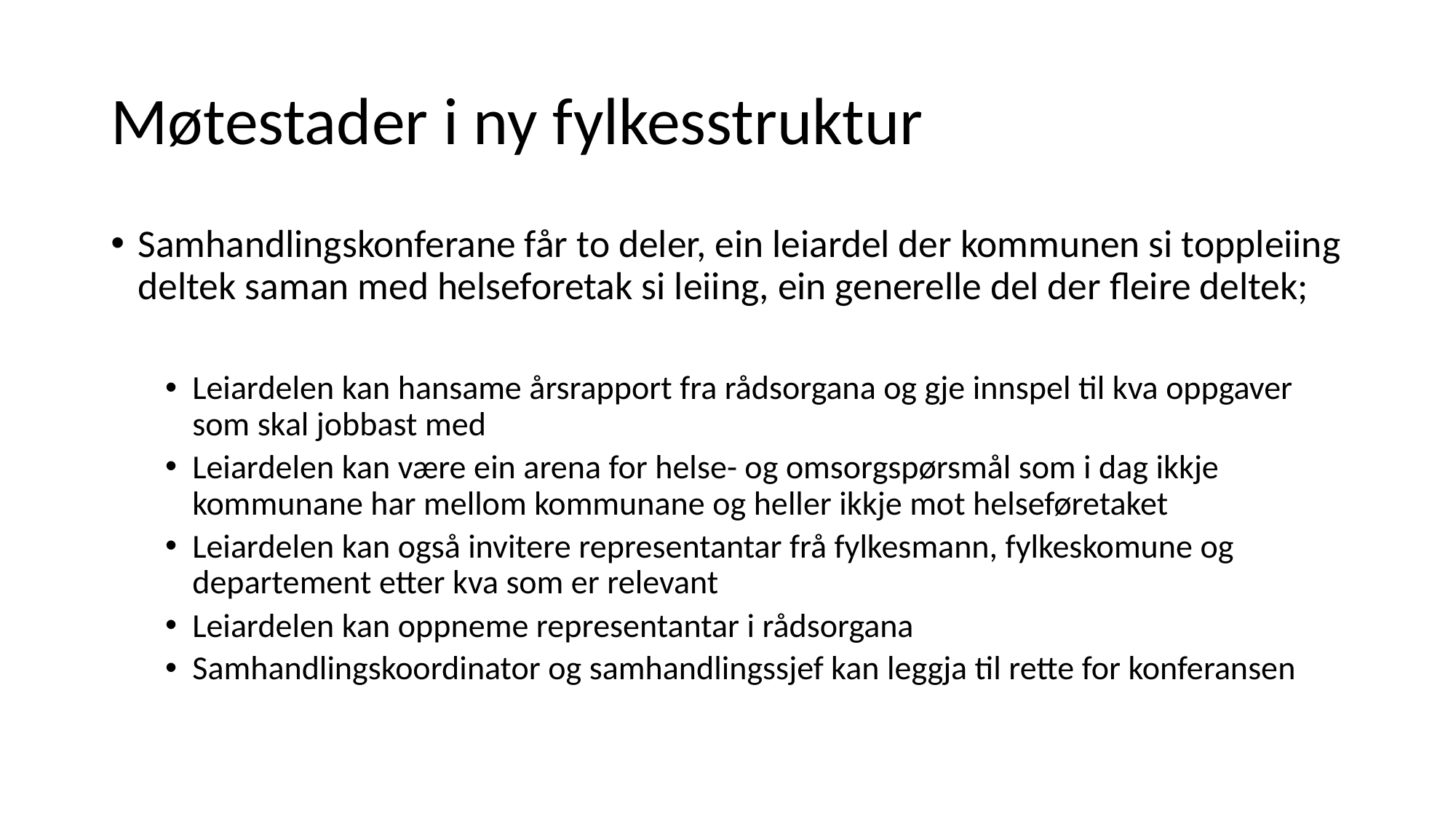

# Møtestader i ny fylkesstruktur
Samhandlingskonferane får to deler, ein leiardel der kommunen si toppleiing deltek saman med helseforetak si leiing, ein generelle del der fleire deltek;

Leiardelen kan hansame årsrapport fra rådsorgana og gje innspel til kva oppgaver som skal jobbast med
Leiardelen kan være ein arena for helse- og omsorgspørsmål som i dag ikkje kommunane har mellom kommunane og heller ikkje mot helseføretaket
Leiardelen kan også invitere representantar frå fylkesmann, fylkeskomune og departement etter kva som er relevant
Leiardelen kan oppneme representantar i rådsorgana
Samhandlingskoordinator og samhandlingssjef kan leggja til rette for konferansen